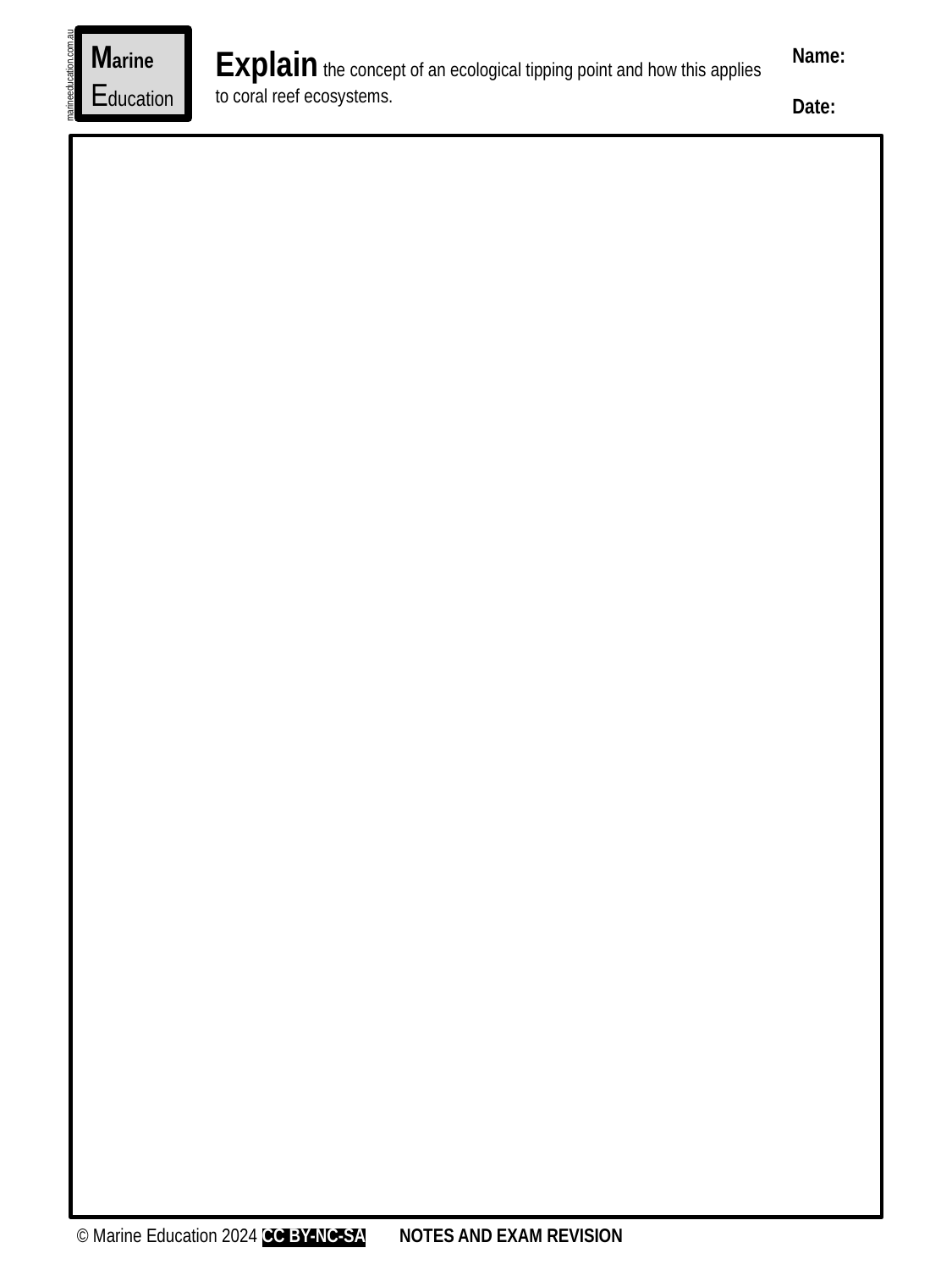

Marine
Education
Explain the concept of an ecological tipping point and how this applies to coral reef ecosystems.
Name:

Date:
marineeducation.com.au

© Marine Education 2024 CC BY-NC-SA
NOTES AND EXAM REVISION